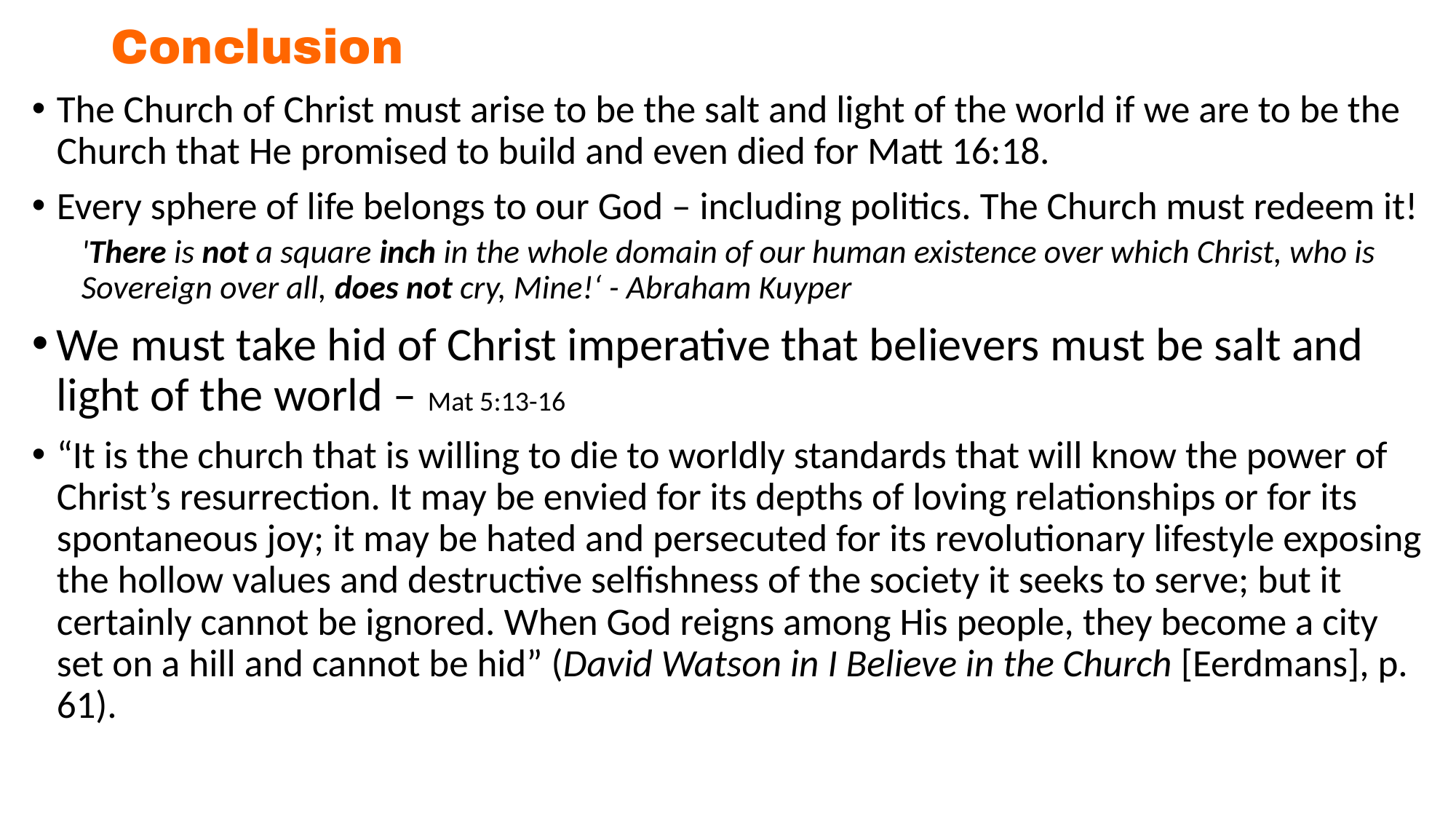

# Conclusion
The Church of Christ must arise to be the salt and light of the world if we are to be the Church that He promised to build and even died for Matt 16:18.
Every sphere of life belongs to our God – including politics. The Church must redeem it!
'There is not a square inch in the whole domain of our human existence over which Christ, who is Sovereign over all, does not cry, Mine!‘ - Abraham Kuyper
We must take hid of Christ imperative that believers must be salt and light of the world – Mat 5:13-16
“It is the church that is willing to die to worldly standards that will know the power of Christ’s resurrection. It may be envied for its depths of loving relationships or for its spontaneous joy; it may be hated and persecuted for its revolutionary lifestyle exposing the hollow values and destructive selfishness of the society it seeks to serve; but it certainly cannot be ignored. When God reigns among His people, they become a city set on a hill and cannot be hid” (David Watson in I Believe in the Church [Eerdmans], p. 61).